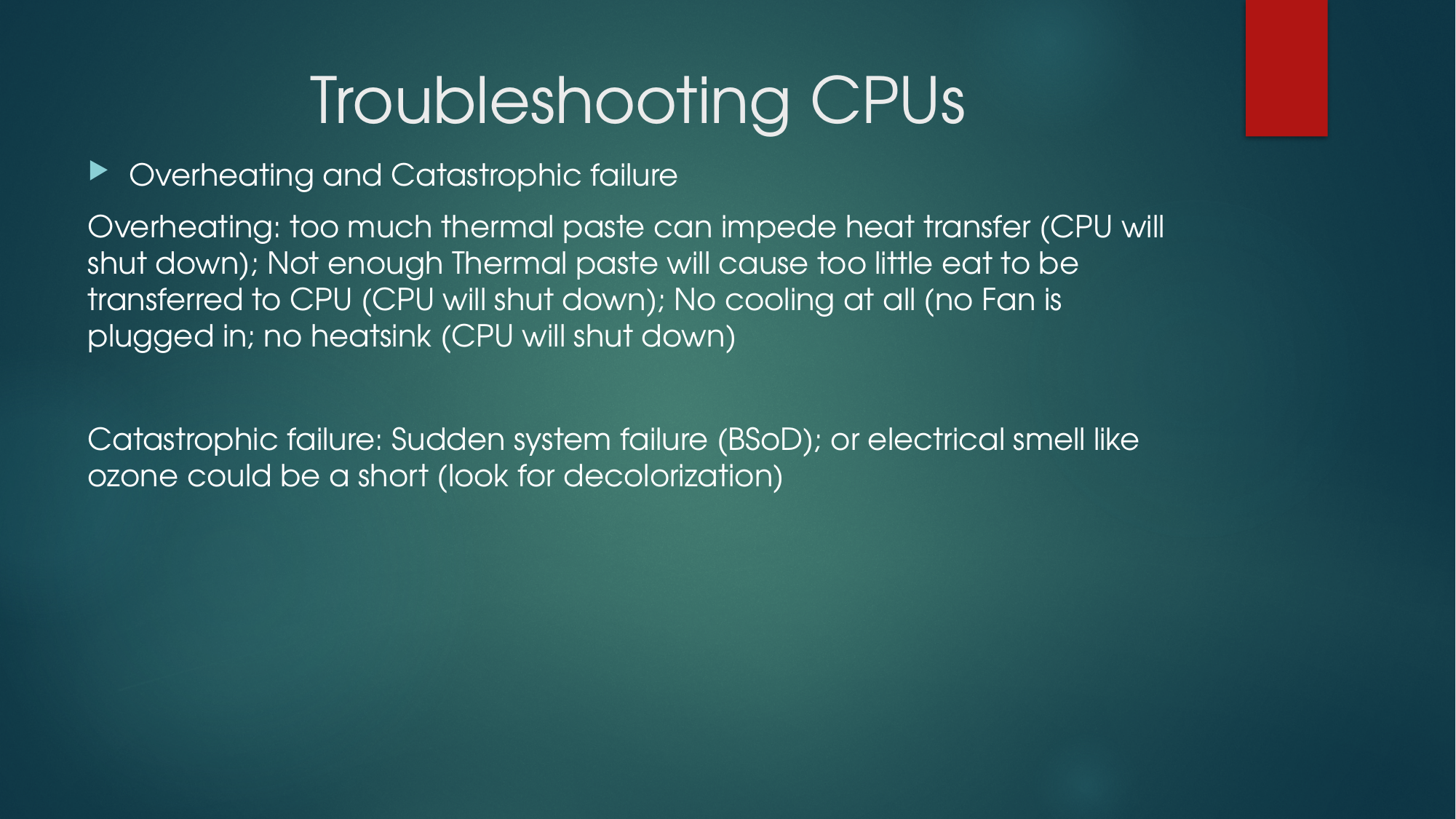

# Troubleshooting CPUs
Overheating and Catastrophic failure
Overheating: too much thermal paste can impede heat transfer (CPU will shut down); Not enough Thermal paste will cause too little eat to be transferred to CPU (CPU will shut down); No cooling at all (no Fan is plugged in; no heatsink (CPU will shut down)

Catastrophic failure: Sudden system failure (BSoD); or electrical smell like ozone could be a short (look for decolorization)